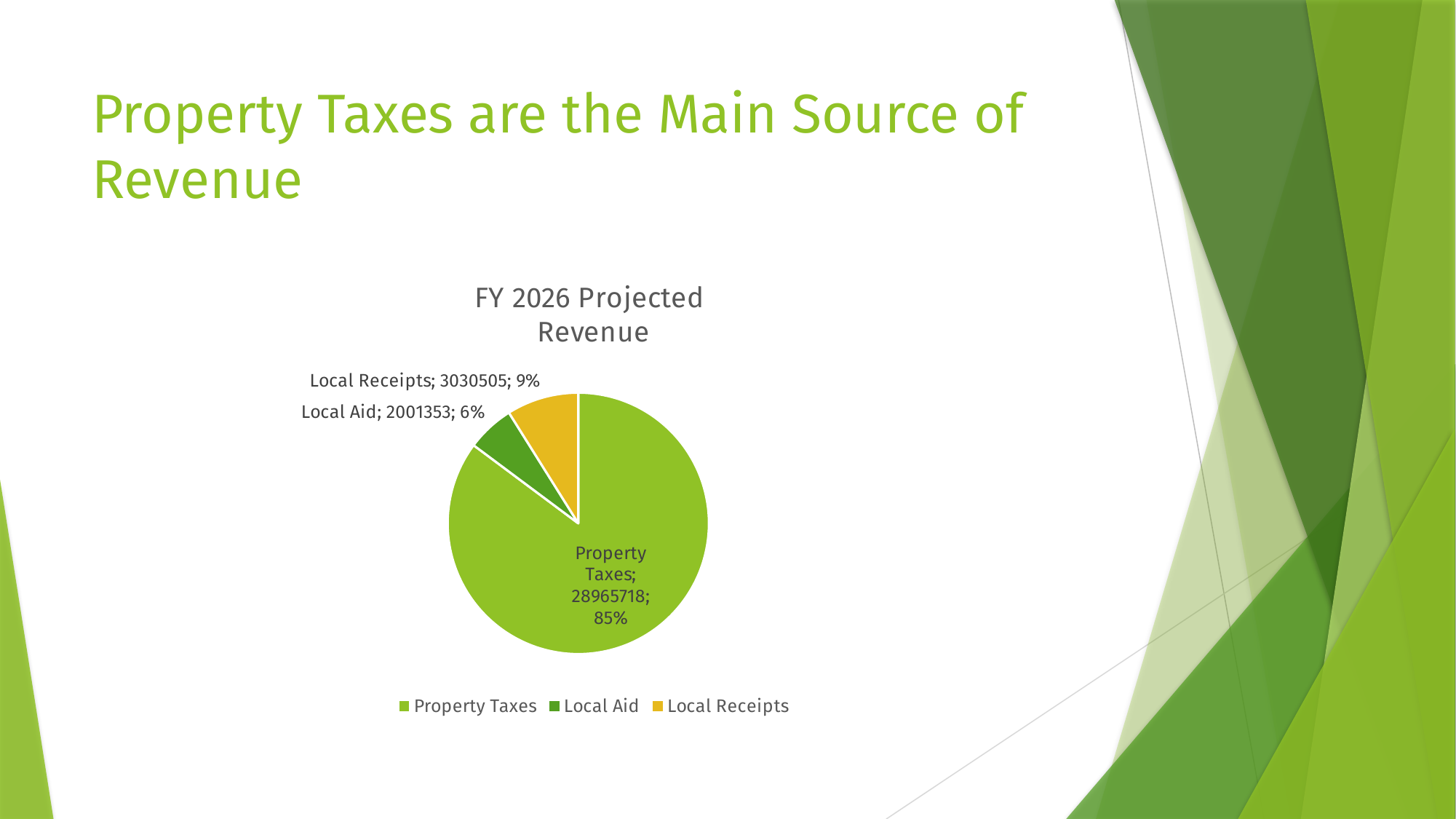

# Property Taxes are the Main Source of Revenue

### Chart: FY 2026 Projected
Revenue

| Category | Revenue |
|---|---|
| Property Taxes | 28965718.0 |
| Local Aid | 2001353.0 |
| Local Receipts | 3030505.0 |